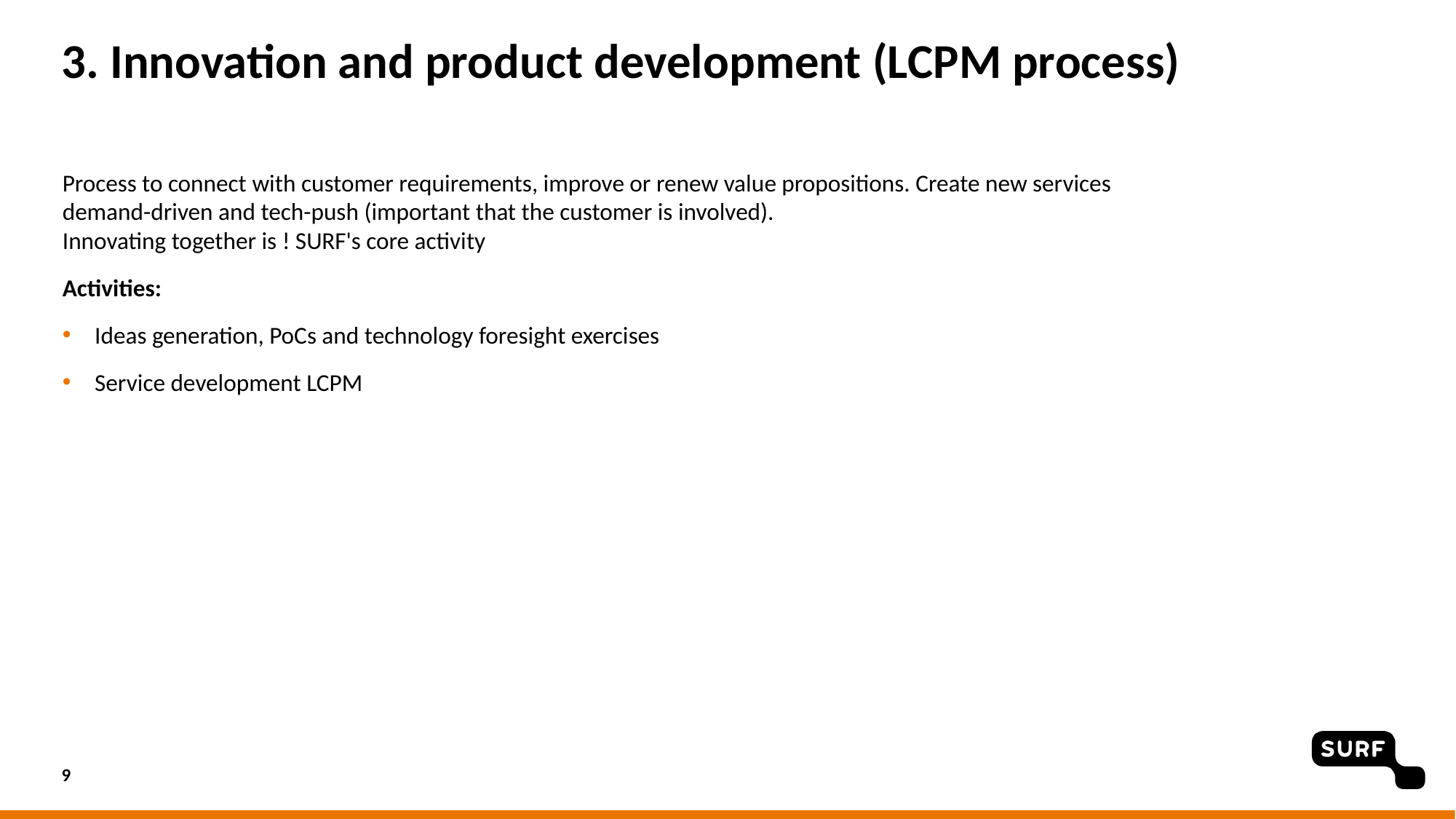

# 3. Innovation and product development (LCPM process)
Process to connect with customer requirements, improve or renew value propositions. Create new services demand-driven and tech-push (important that the customer is involved).
Innovating together is ! SURF's core activity
Activities:
Ideas generation, PoCs and technology foresight exercises
Service development LCPM
9